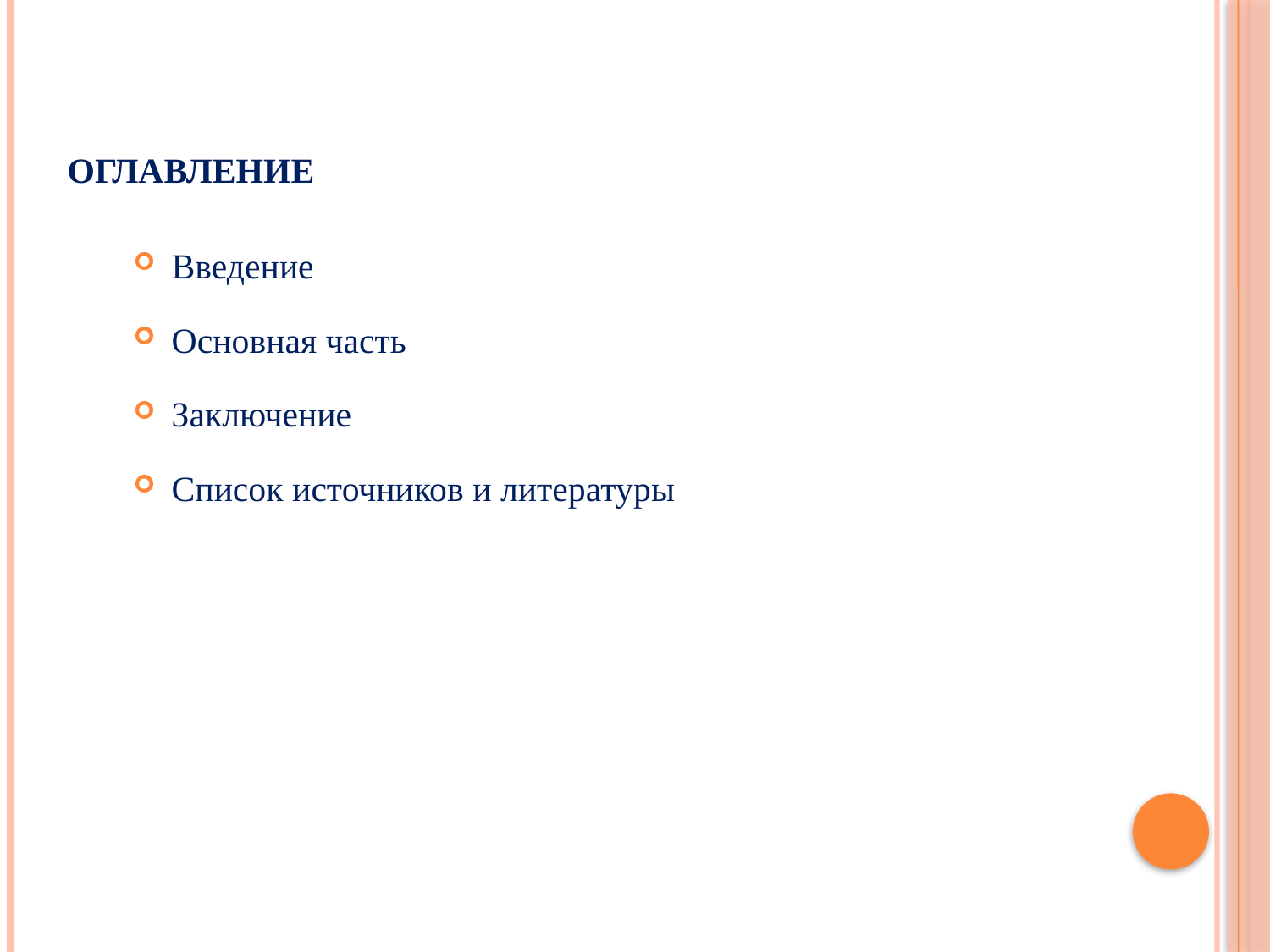

# Оглавление
Введение
Основная часть
Заключение
Список источников и литературы